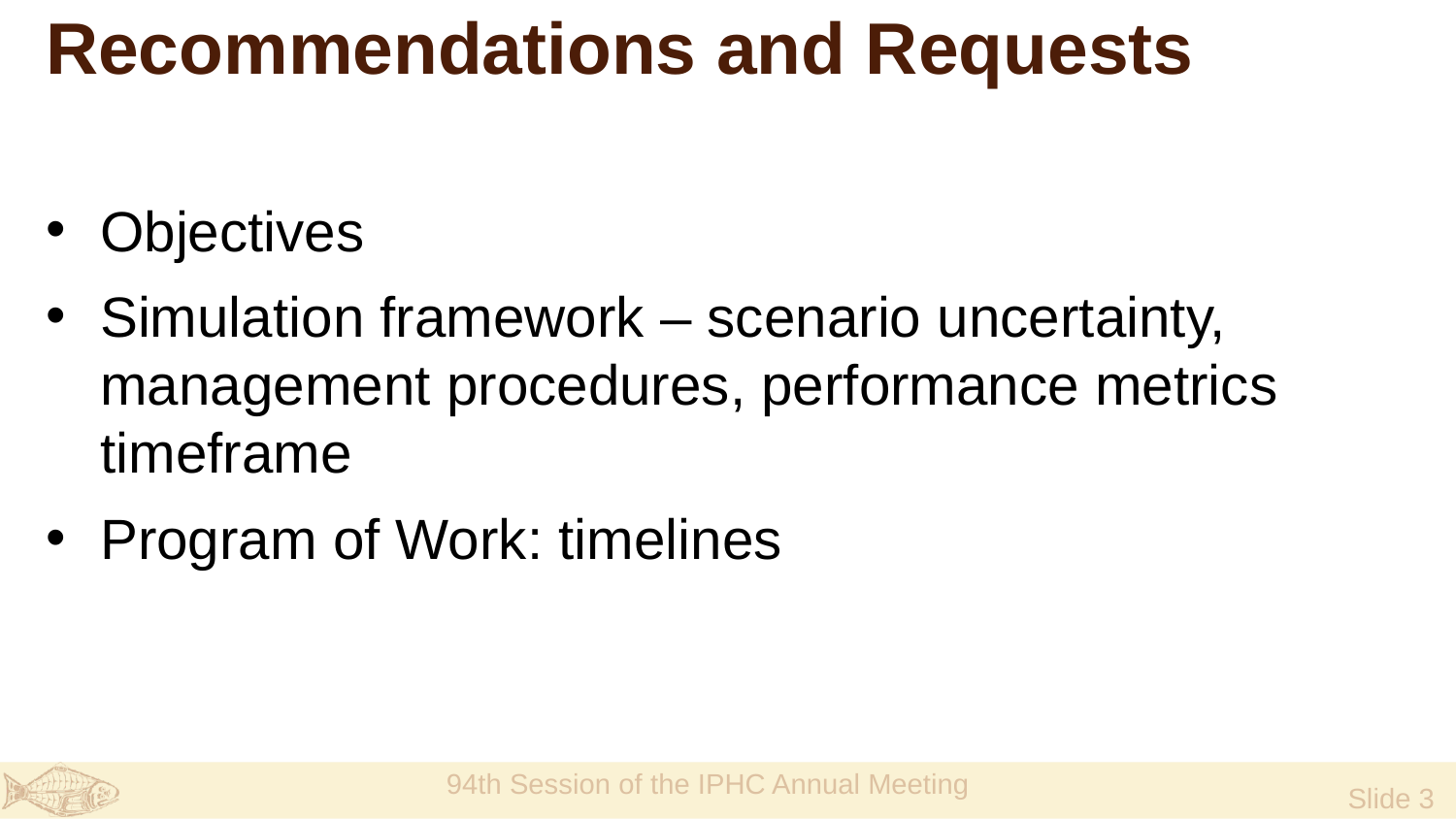

# Recommendations and Requests

Objectives
Simulation framework – scenario uncertainty, management procedures, performance metrics timeframe
Program of Work: timelines
94th Session of the IPHC Annual Meeting
 Slide 3